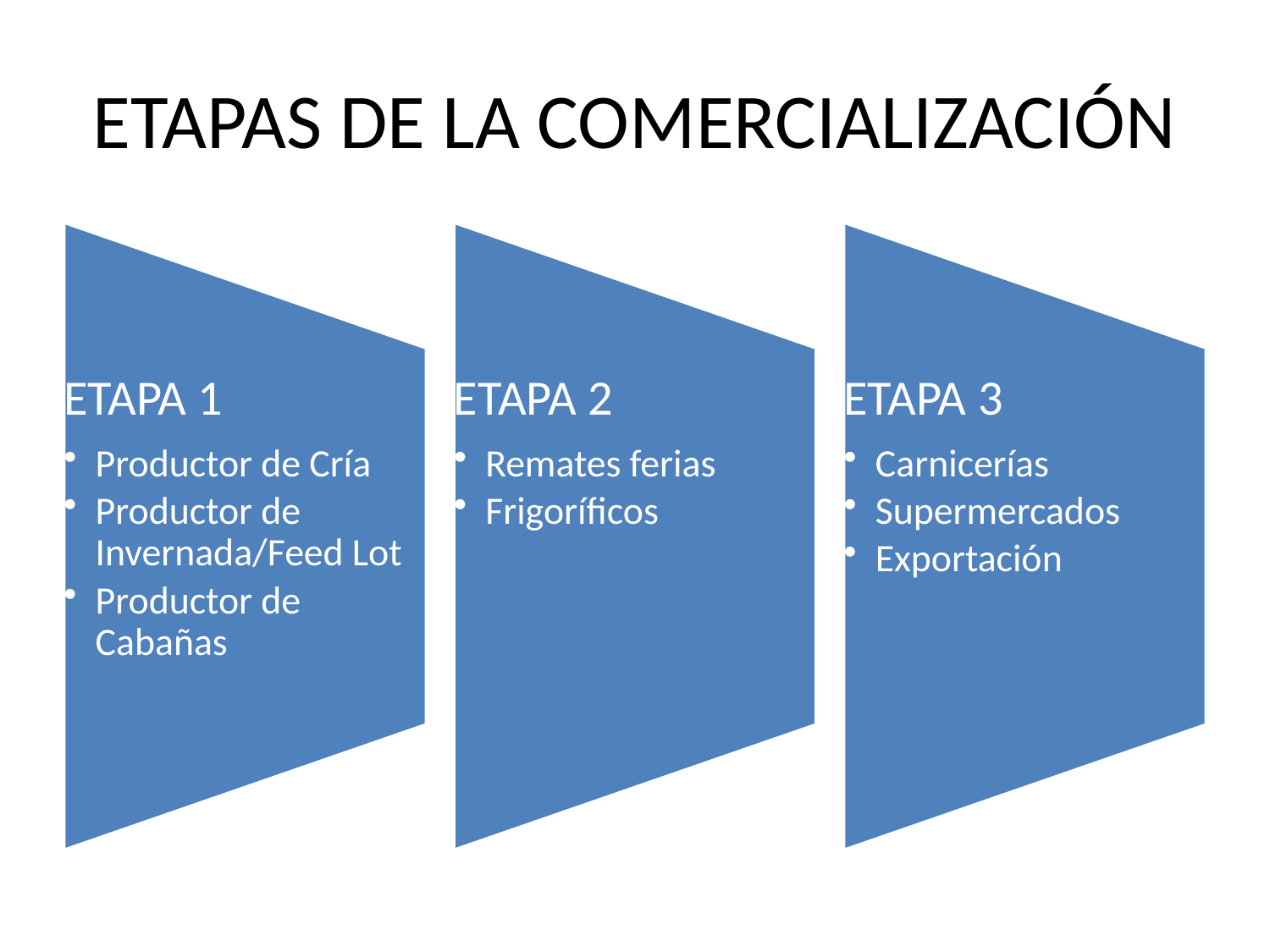

# ETAPAS DE LA COMERCIALIZACIÓN
ETAPA 1
Productor de Cría
Productor de Invernada/Feed Lot
Productor de Cabañas
ETAPA 2
Remates ferias
Frigoríficos
ETAPA 3
Carnicerías
Supermercados
Exportación